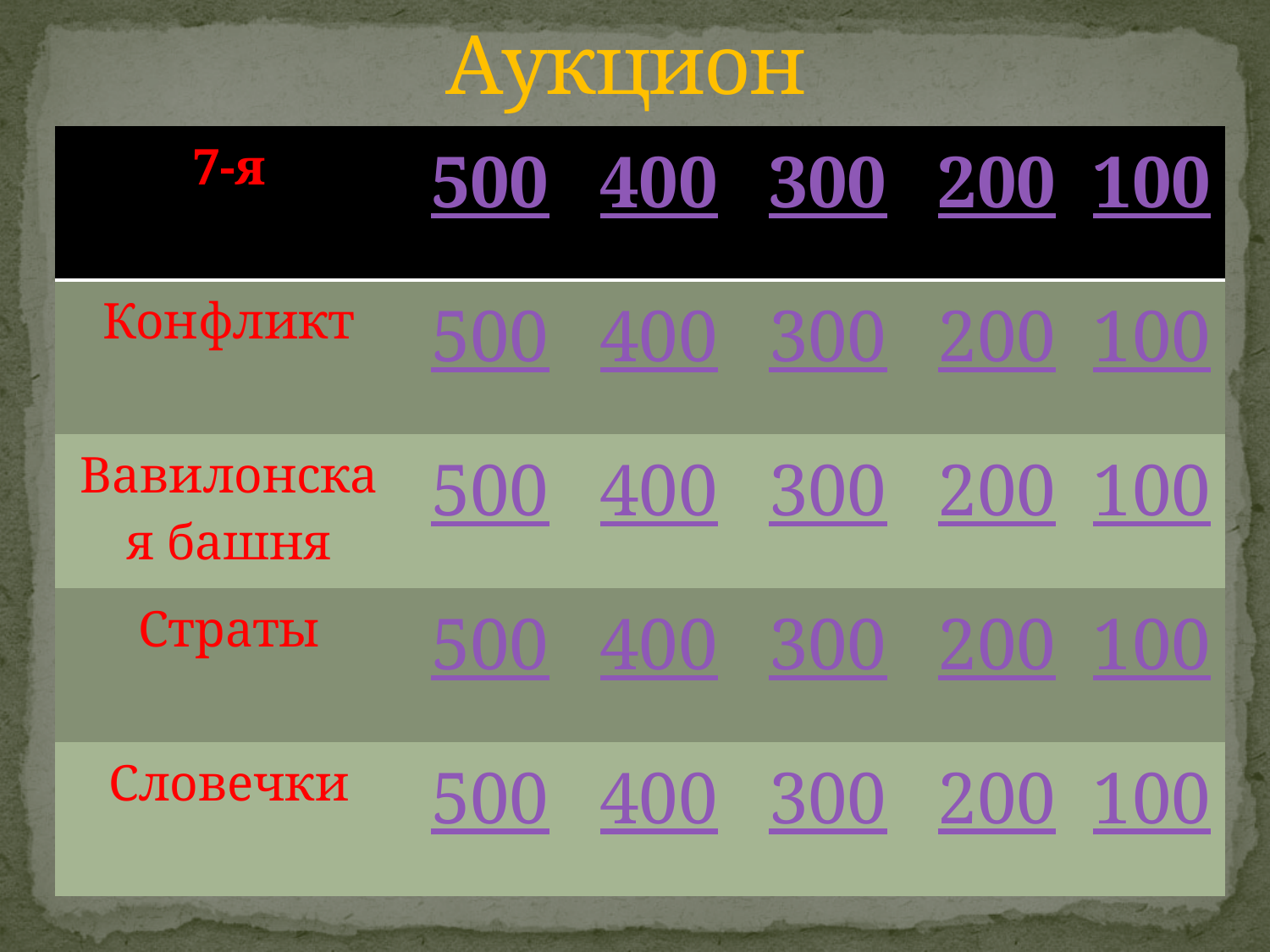

# Аукцион
| 7-я | 500 | 400 | 300 | 200 | 100 |
| --- | --- | --- | --- | --- | --- |
| Конфликт | 500 | 400 | 300 | 200 | 100 |
| Вавилонская башня | 500 | 400 | 300 | 200 | 100 |
| Страты | 500 | 400 | 300 | 200 | 100 |
| Словечки | 500 | 400 | 300 | 200 | 100 |